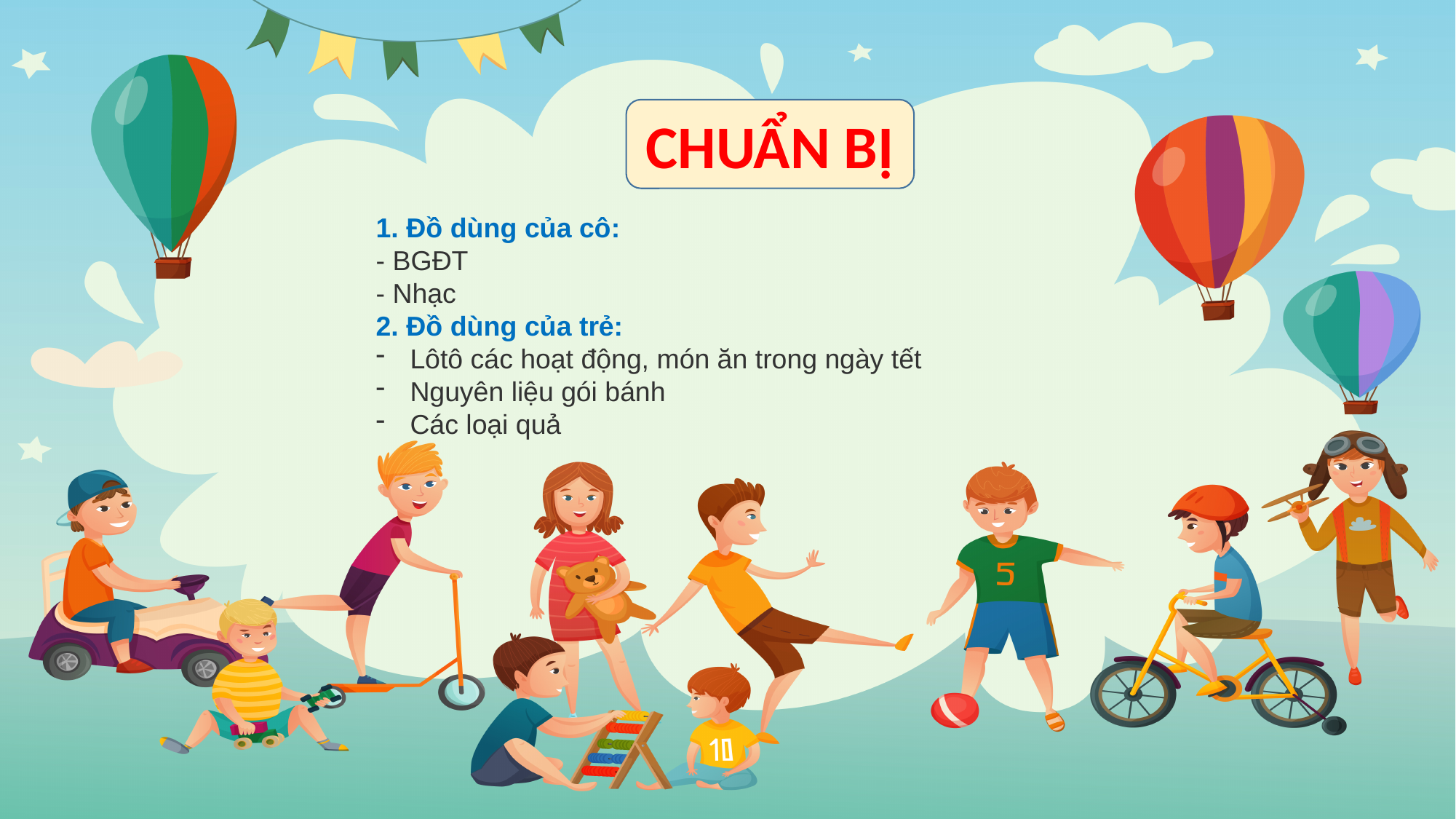

CHUẨN BỊ
1. Đồ dùng của cô:
- BGĐT
- Nhạc
2. Đồ dùng của trẻ:
Lôtô các hoạt động, món ăn trong ngày tết
Nguyên liệu gói bánh
Các loại quả